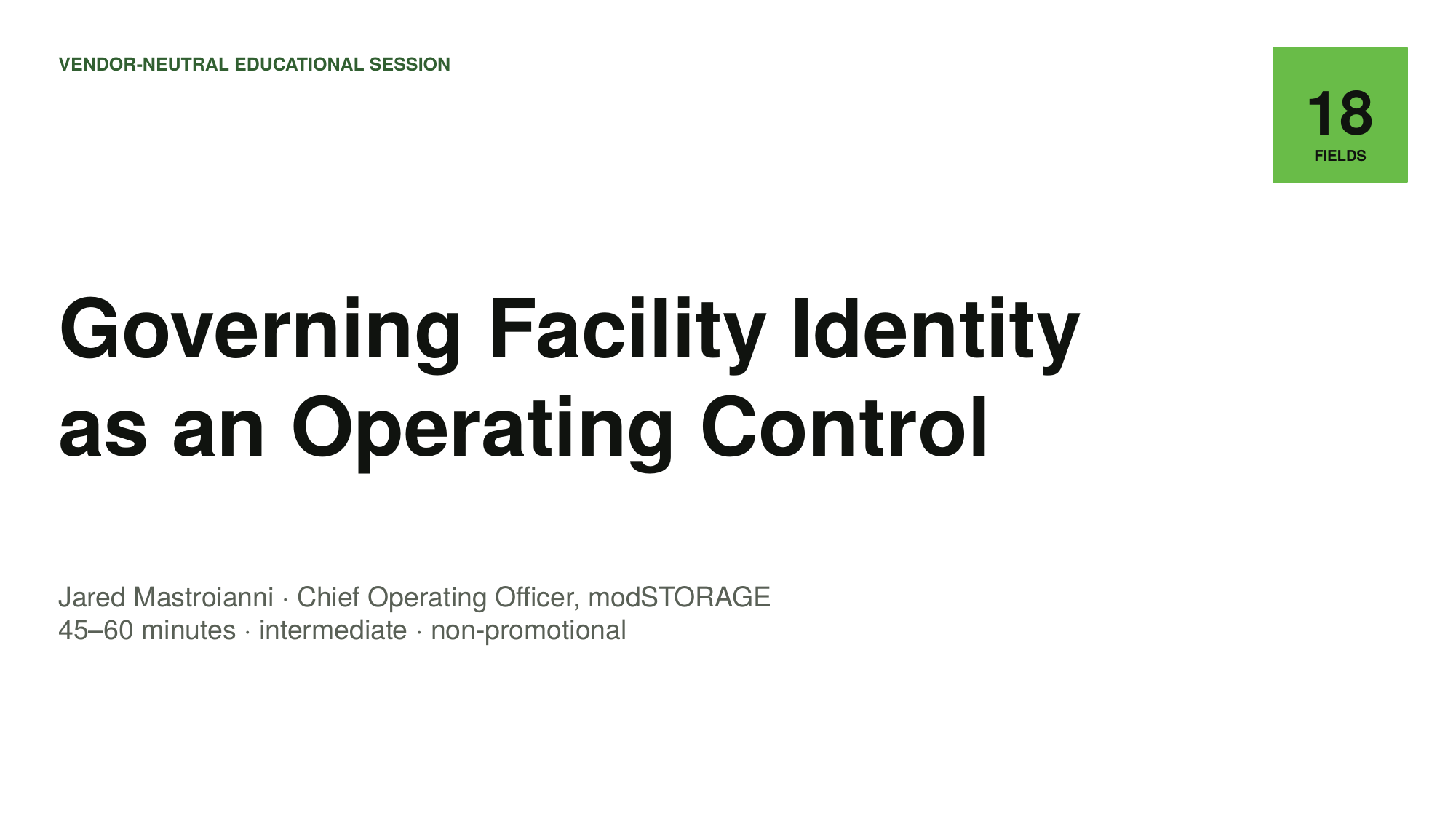

VENDOR-NEUTRAL EDUCATIONAL SESSION

18
FIELDS
Governing Facility Identity
as an Operating Control
Jared Mastroianni · Chief Operating Officer, modSTORAGE
45–60 minutes · intermediate · non-promotional